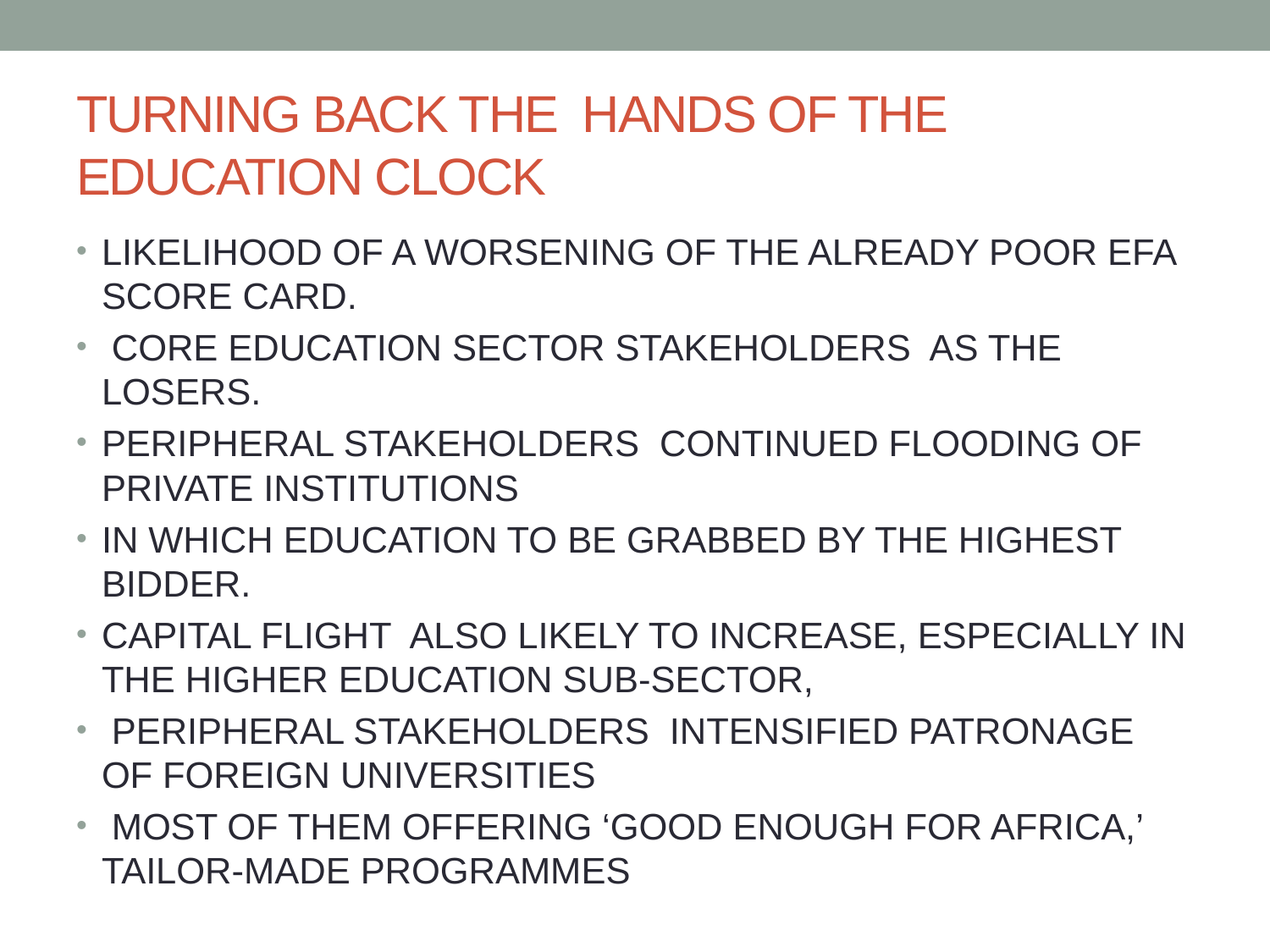

# TURNING BACK THE  HANDS OF THE EDUCATION CLOCK
LIKELIHOOD OF A WORSENING OF THE ALREADY POOR EFA SCORE CARD.
 CORE EDUCATION SECTOR STAKEHOLDERS  AS THE LOSERS.
PERIPHERAL STAKEHOLDERS  CONTINUED FLOODING OF PRIVATE INSTITUTIONS
IN WHICH EDUCATION TO BE GRABBED BY THE HIGHEST BIDDER.
CAPITAL FLIGHT  ALSO LIKELY TO INCREASE, ESPECIALLY IN THE HIGHER EDUCATION SUB-SECTOR,
 PERIPHERAL STAKEHOLDERS  INTENSIFIED PATRONAGE OF FOREIGN UNIVERSITIES
 MOST OF THEM OFFERING ‘GOOD ENOUGH FOR AFRICA,’ TAILOR-MADE PROGRAMMES